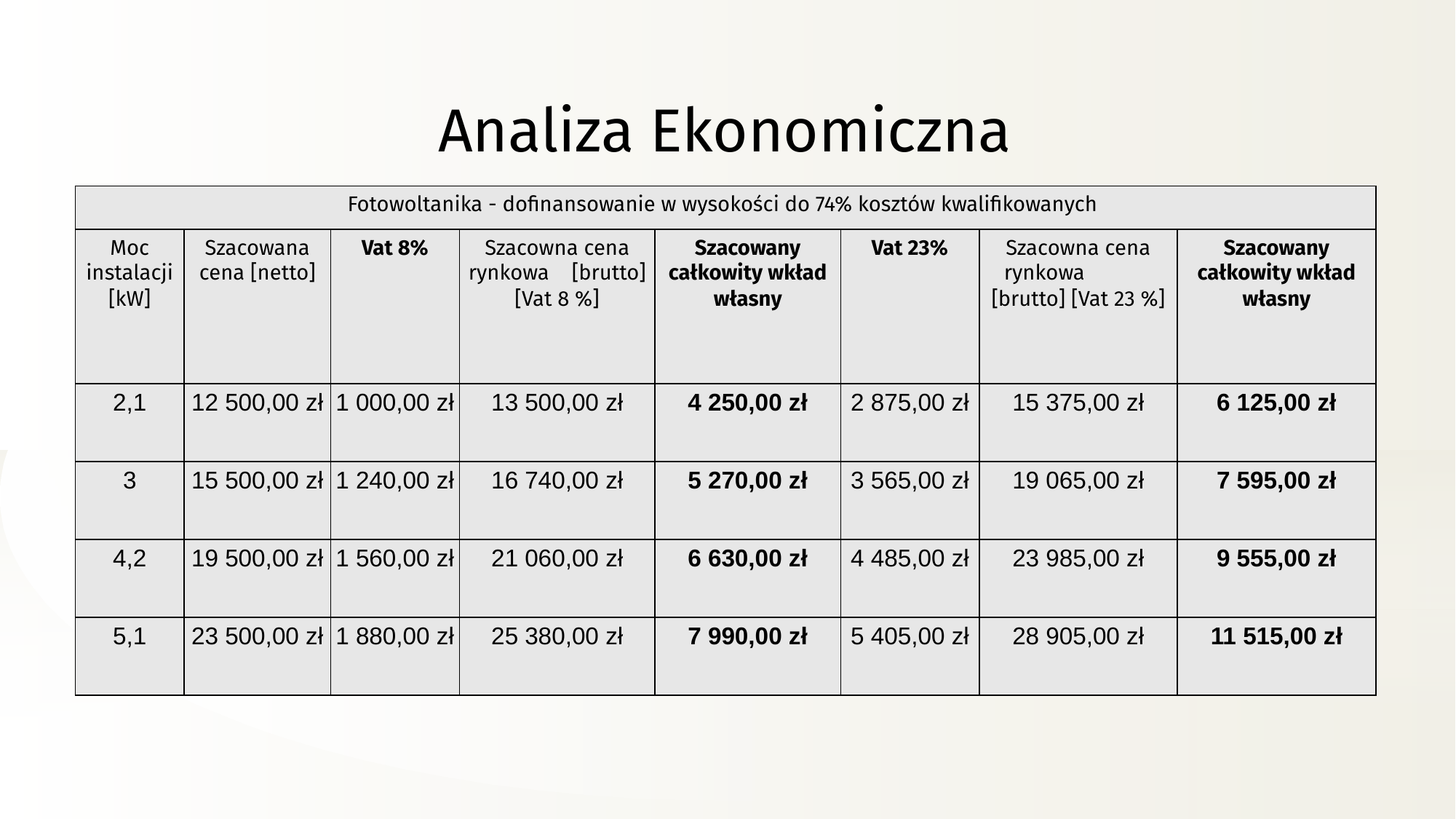

Analiza Ekonomiczna
| Fotowoltanika - dofinansowanie w wysokości do 74% kosztów kwalifikowanych |  |  |  |  |  |  |  |
| --- | --- | --- | --- | --- | --- | --- | --- |
| Moc instalacji [kW] | Szacowana cena [netto] | Vat 8% | Szacowna cena rynkowa [brutto] [Vat 8 %] | Szacowany całkowity wkład własny | Vat 23% | Szacowna cena rynkowa [brutto] [Vat 23 %] | Szacowany całkowity wkład własny |
| 2,1 | 12 500,00 zł | 1 000,00 zł | 13 500,00 zł | 4 250,00 zł | 2 875,00 zł | 15 375,00 zł | 6 125,00 zł |
| 3 | 15 500,00 zł | 1 240,00 zł | 16 740,00 zł | 5 270,00 zł | 3 565,00 zł | 19 065,00 zł | 7 595,00 zł |
| 4,2 | 19 500,00 zł | 1 560,00 zł | 21 060,00 zł | 6 630,00 zł | 4 485,00 zł | 23 985,00 zł | 9 555,00 zł |
| 5,1 | 23 500,00 zł | 1 880,00 zł | 25 380,00 zł | 7 990,00 zł | 5 405,00 zł | 28 905,00 zł | 11 515,00 zł |